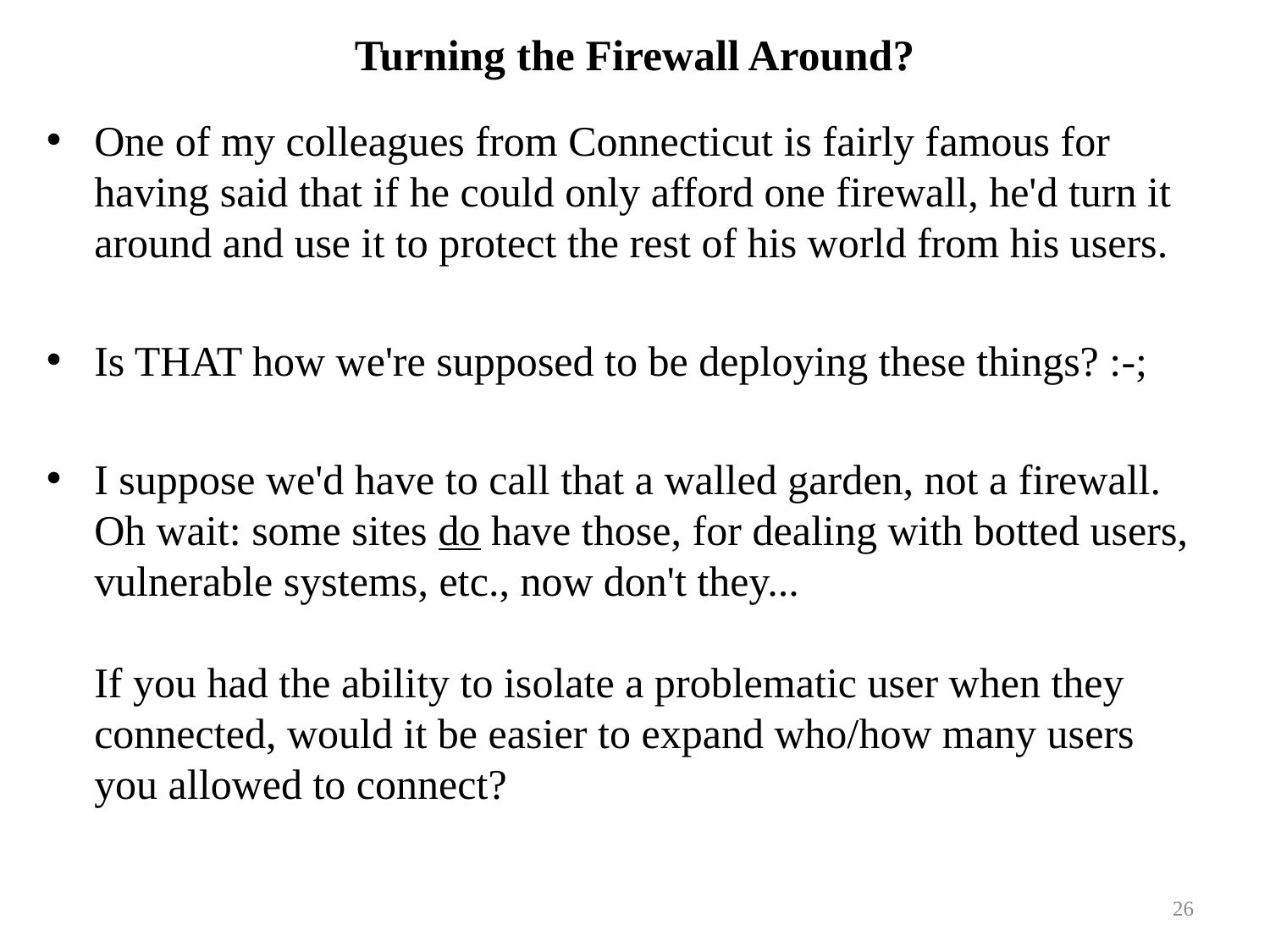

# Turning the Firewall Around?
One of my colleagues from Connecticut is fairly famous for having said that if he could only afford one firewall, he'd turn it around and use it to protect the rest of his world from his users.

Is THAT how we're supposed to be deploying these things? :-;

I suppose we'd have to call that a walled garden, not a firewall. Oh wait: some sites do have those, for dealing with botted users, vulnerable systems, etc., now don't they...
If you had the ability to isolate a problematic user when they connected, would it be easier to expand who/how many users
you allowed to connect?
26